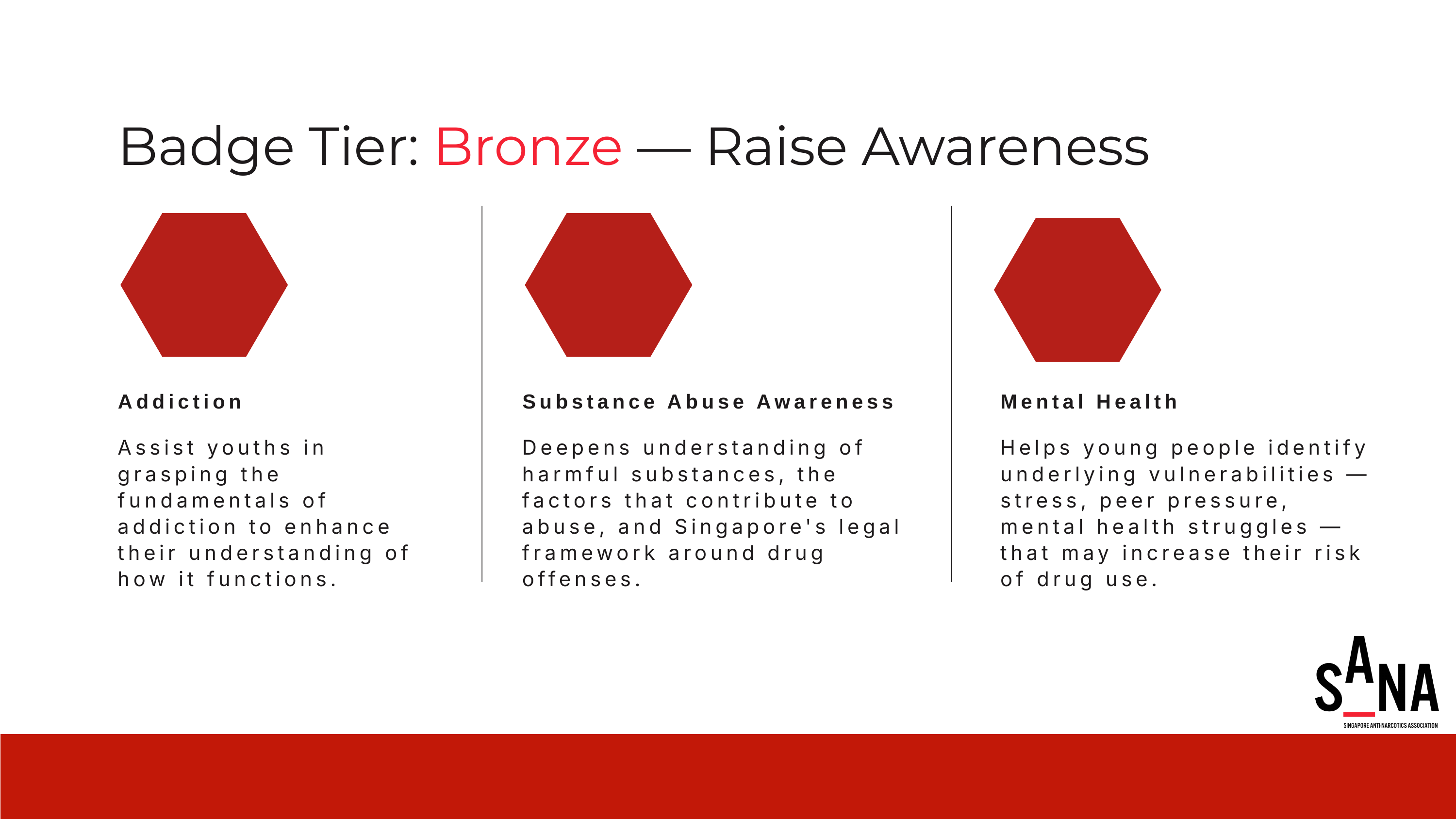

Badge Tier: Bronze — Raise Awareness

Addiction
Assist youths in grasping the fundamentals of addiction to enhance their understanding of how it functions.
Substance Abuse Awareness
Deepens understanding of harmful substances, the factors that contribute to abuse, and Singapore's legal framework around drug offenses.

Mental Health
Helps young people identify underlying vulnerabilities — stress, peer pressure, mental health struggles — that may increase their risk of drug use.